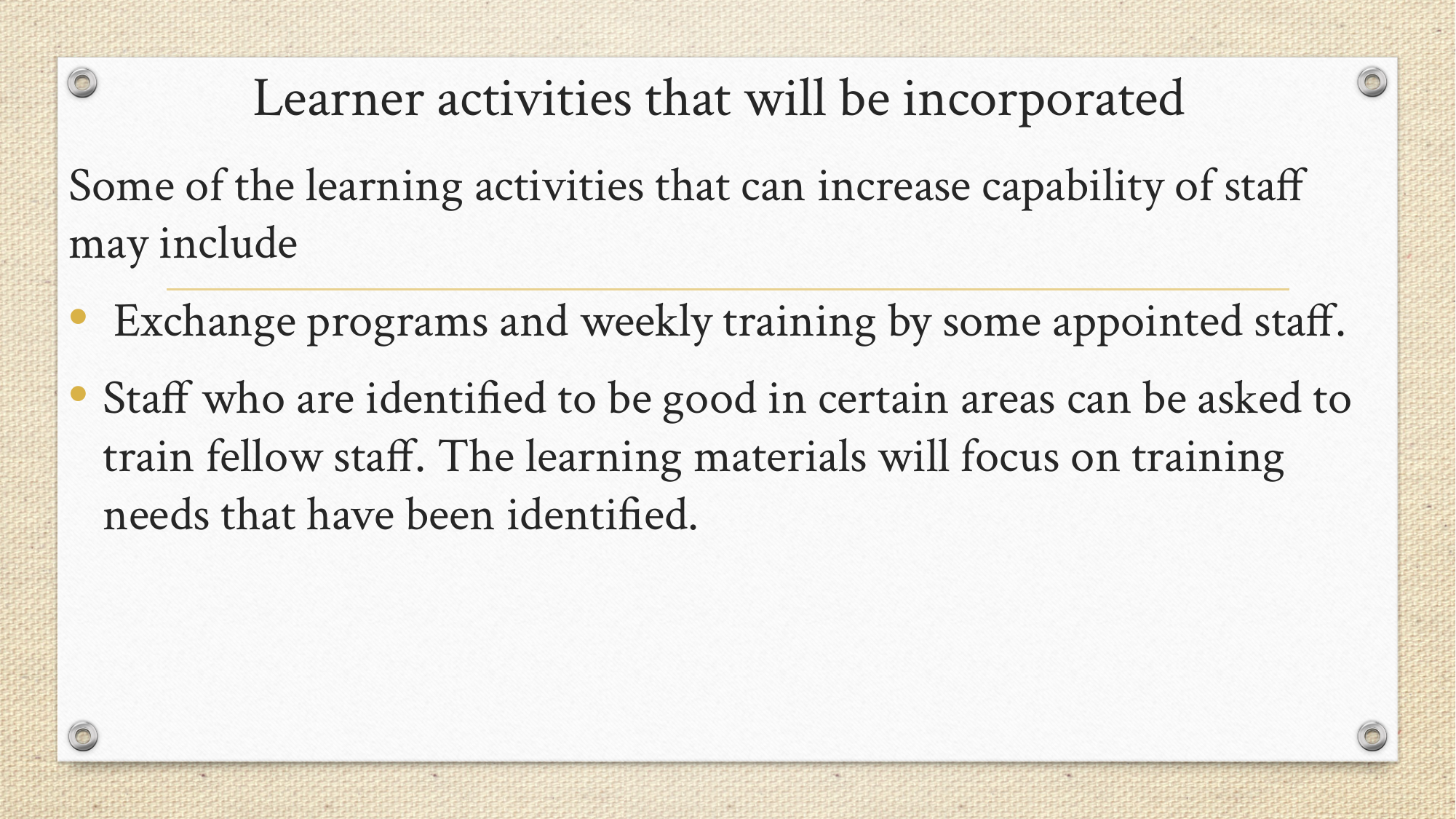

# Learner activities that will be incorporated
Some of the learning activities that can increase capability of staff may include
 Exchange programs and weekly training by some appointed staff.
Staff who are identified to be good in certain areas can be asked to train fellow staff. The learning materials will focus on training needs that have been identified.